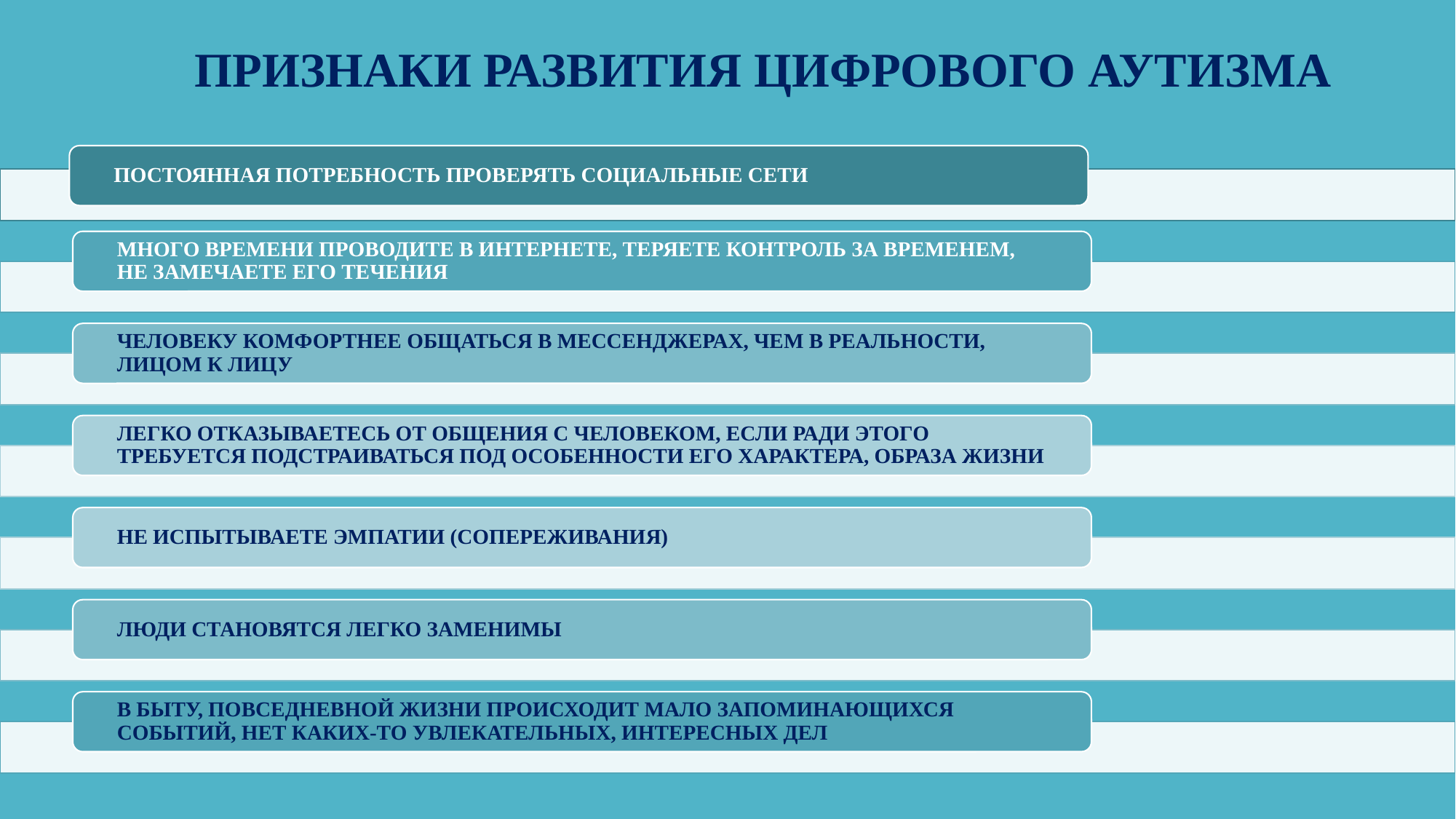

ПРИЗНАКИ РАЗВИТИЯ ЦИФРОВОГО АУТИЗМА
ПОСТОЯННАЯ ПОТРЕБНОСТЬ ПРОВЕРЯТЬ СОЦИАЛЬНЫЕ СЕТИ
МНОГО ВРЕМЕНИ ПРОВОДИТЕ В ИНТЕРНЕТЕ, ТЕРЯЕТЕ КОНТРОЛЬ ЗА ВРЕМЕНЕМ, НЕ ЗАМЕЧАЕТЕ ЕГО ТЕЧЕНИЯ
ЧЕЛОВЕКУ КОМФОРТНЕЕ ОБЩАТЬСЯ В МЕССЕНДЖЕРАХ, ЧЕМ В РЕАЛЬНОСТИ, ЛИЦОМ К ЛИЦУ
ЛЕГКО ОТКАЗЫВАЕТЕСЬ ОТ ОБЩЕНИЯ С ЧЕЛОВЕКОМ, ЕСЛИ РАДИ ЭТОГО ТРЕБУЕТСЯ ПОДСТРАИВАТЬСЯ ПОД ОСОБЕННОСТИ ЕГО ХАРАКТЕРА, ОБРАЗА ЖИЗНИ
НЕ ИСПЫТЫВАЕТЕ ЭМПАТИИ (СОПЕРЕЖИВАНИЯ)
ЛЮДИ СТАНОВЯТСЯ ЛЕГКО ЗАМЕНИМЫ
В БЫТУ, ПОВСЕДНЕВНОЙ ЖИЗНИ ПРОИСХОДИТ МАЛО ЗАПОМИНАЮЩИХСЯ СОБЫТИЙ, НЕТ КАКИХ-ТО УВЛЕКАТЕЛЬНЫХ, ИНТЕРЕСНЫХ ДЕЛ